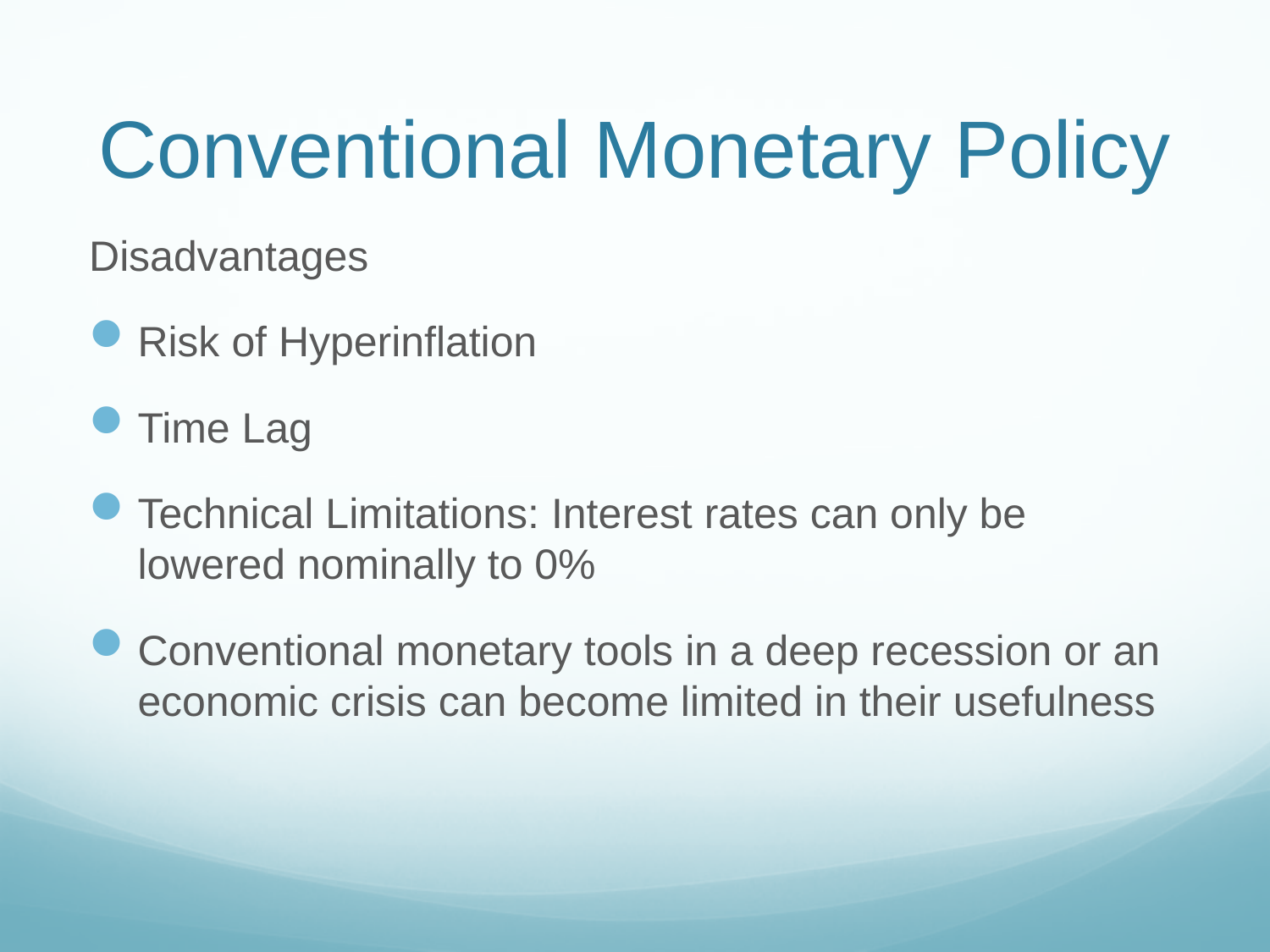

# Conventional Monetary Policy
Disadvantages
Risk of Hyperinflation
Time Lag
Technical Limitations: Interest rates can only be lowered nominally to 0%
Conventional monetary tools in a deep recession or an economic crisis can become limited in their usefulness